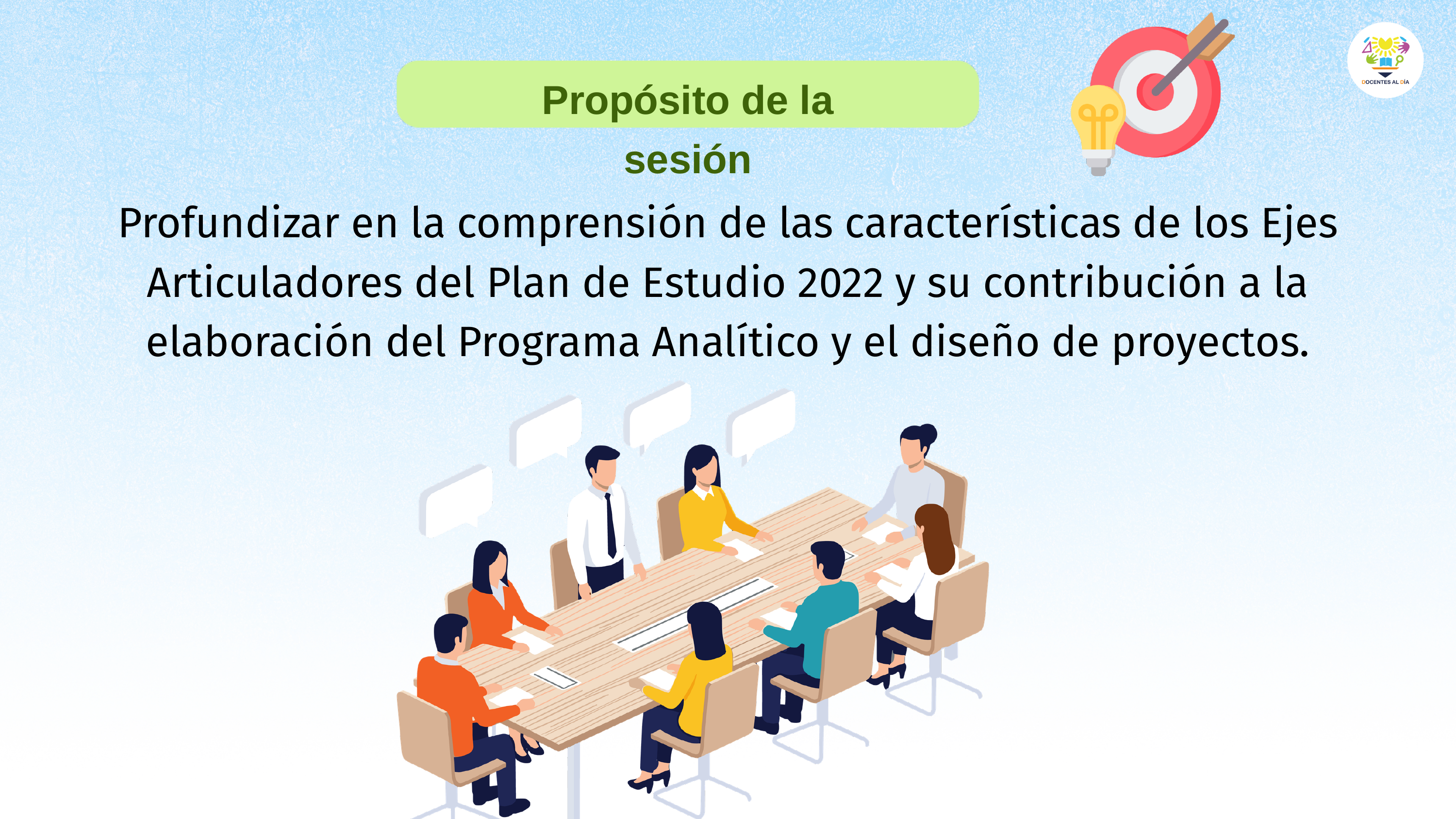

Propósito de la sesión
Profundizar en la comprensión de las características de los Ejes Articuladores del Plan de Estudio 2022 y su contribución a la elaboración del Programa Analítico y el diseño de proyectos.